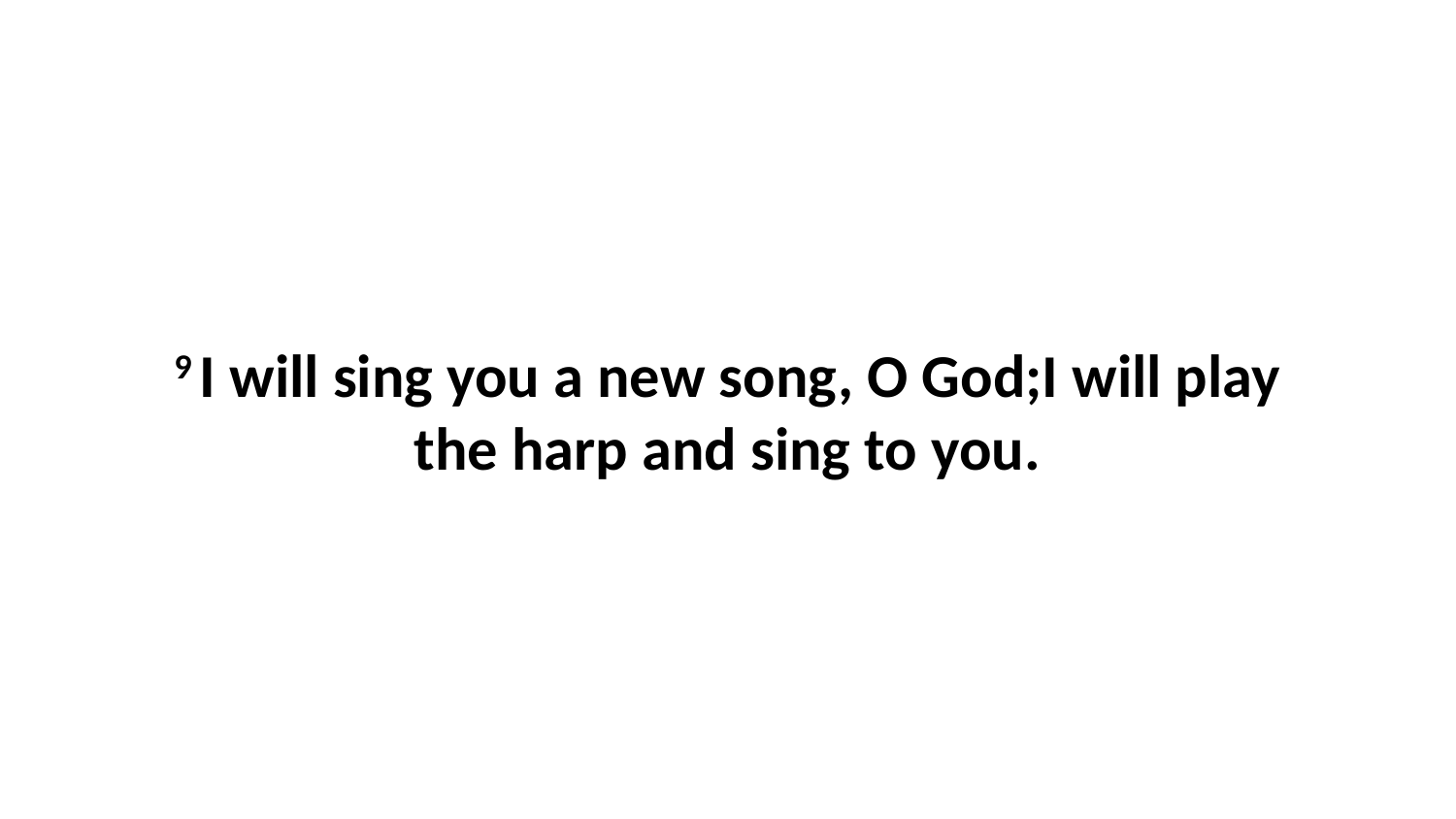

9 I will sing you a new song, O God;I will play the harp and sing to you.